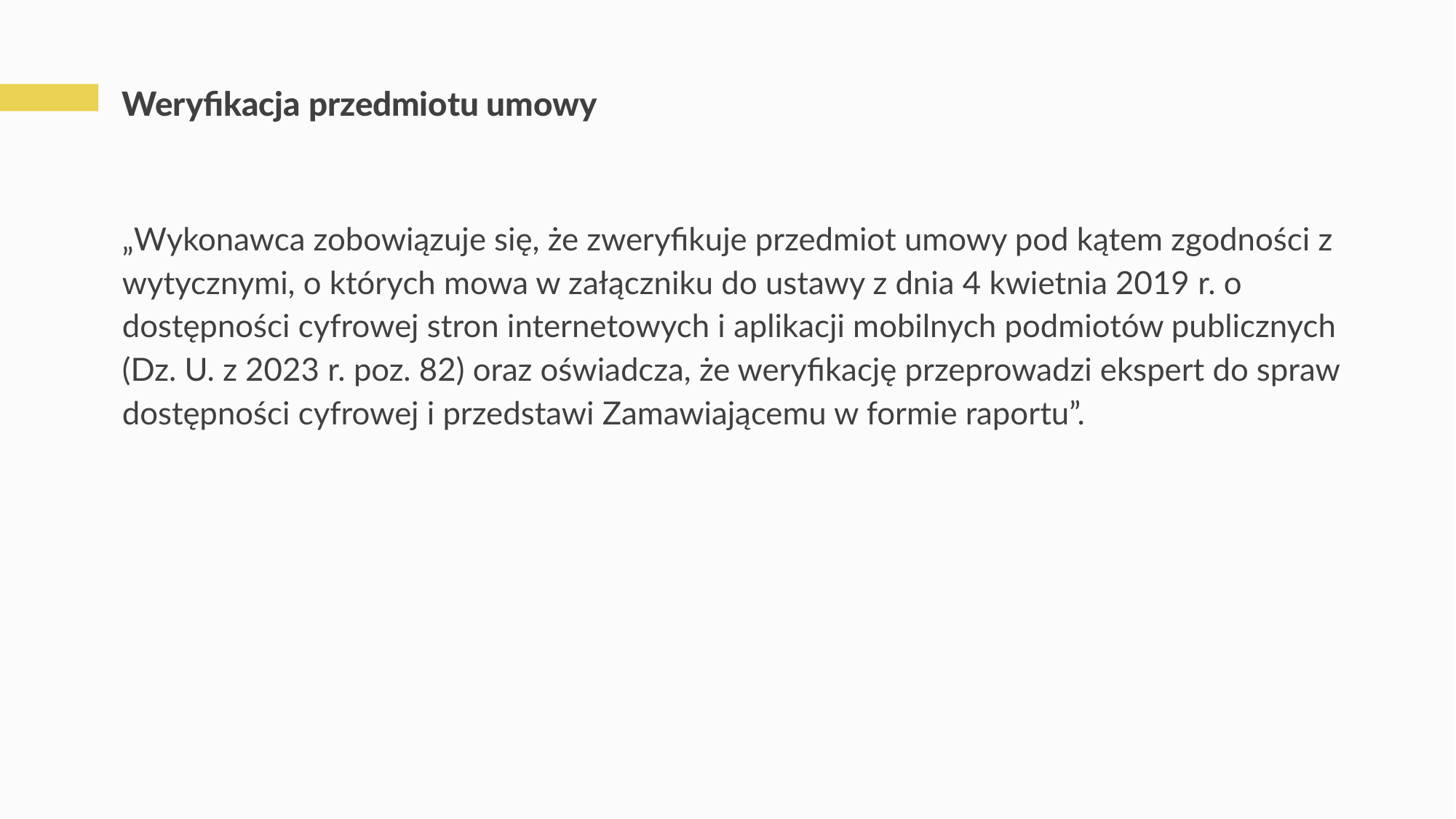

# Weryfikacja przedmiotu umowy
„Wykonawca zobowiązuje się, że zweryfikuje przedmiot umowy pod kątem zgodności z wytycznymi, o których mowa w załączniku do ustawy z dnia 4 kwietnia 2019 r. o dostępności cyfrowej stron internetowych i aplikacji mobilnych podmiotów publicznych (Dz. U. z 2023 r. poz. 82) oraz oświadcza, że weryfikację przeprowadzi ekspert do spraw dostępności cyfrowej i przedstawi Zamawiającemu w formie raportu”.